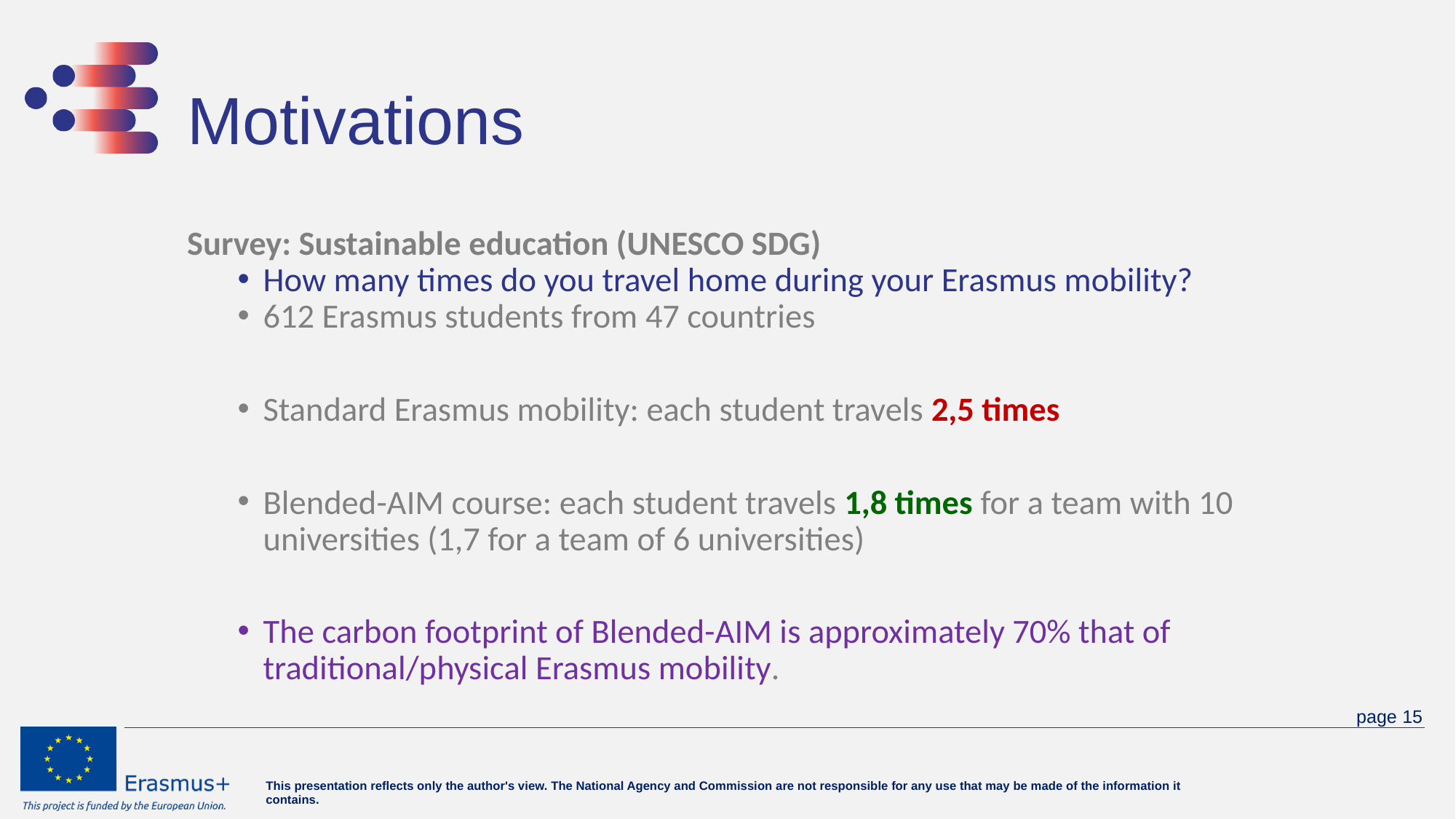

# Motivations
Survey: Sustainable education (UNESCO SDG)
How many times do you travel home during your Erasmus mobility?
612 Erasmus students from 47 countries

Standard Erasmus mobility: each student travels 2,5 times

Blended-AIM course: each student travels 1,8 times for a team with 10 universities (1,7 for a team of 6 universities)

The carbon footprint of Blended-AIM is approximately 70% that of traditional/physical Erasmus mobility.